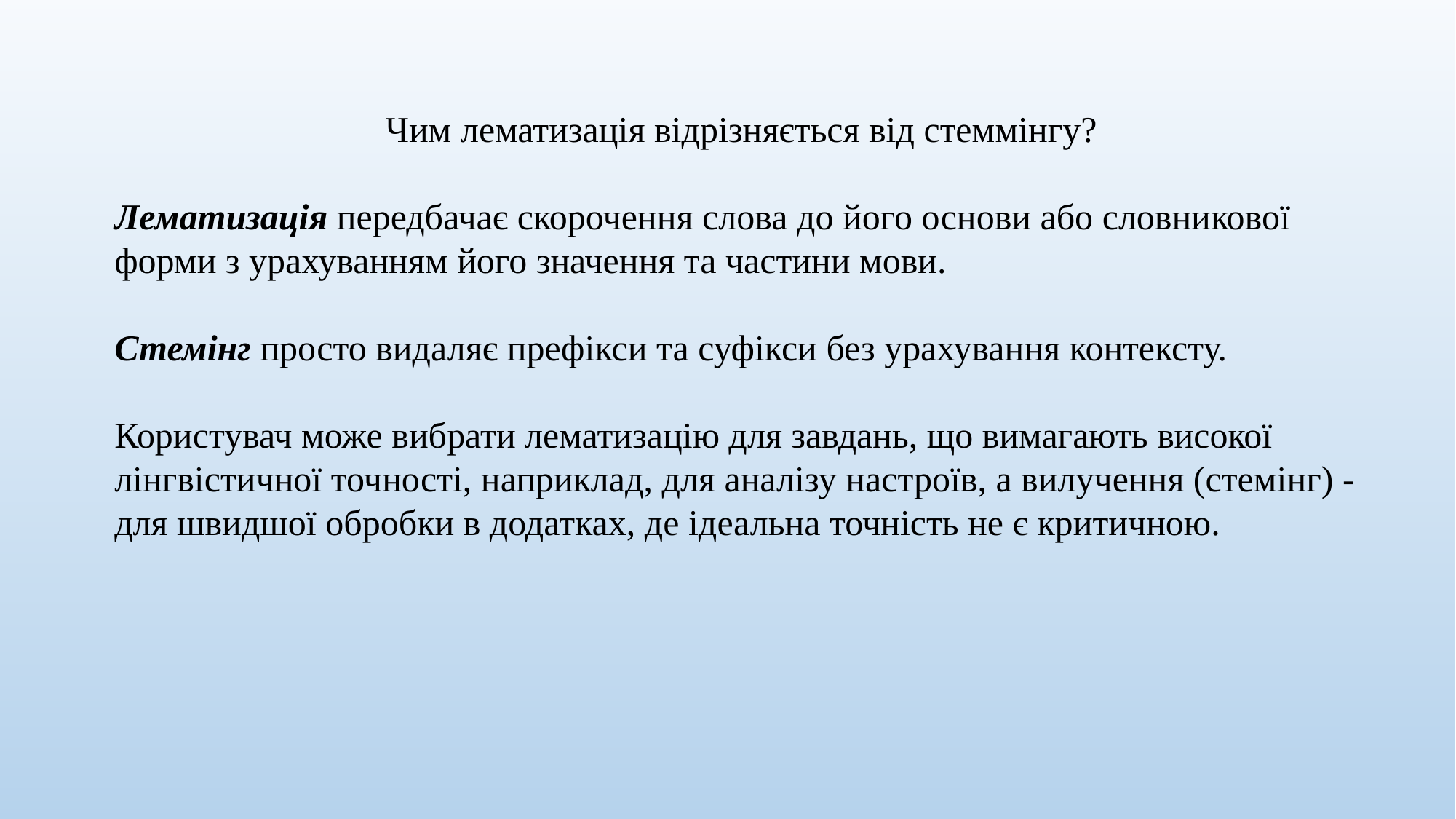

Чим лематизація відрізняється від стеммінгу?

Лематизація передбачає скорочення слова до його основи або словникової форми з урахуванням його значення та частини мови.

Стемінг просто видаляє префікси та суфікси без урахування контексту.

Користувач може вибрати лематизацію для завдань, що вимагають високої лінгвістичної точності, наприклад, для аналізу настроїв, а вилучення (стемінг) - для швидшої обробки в додатках, де ідеальна точність не є критичною.